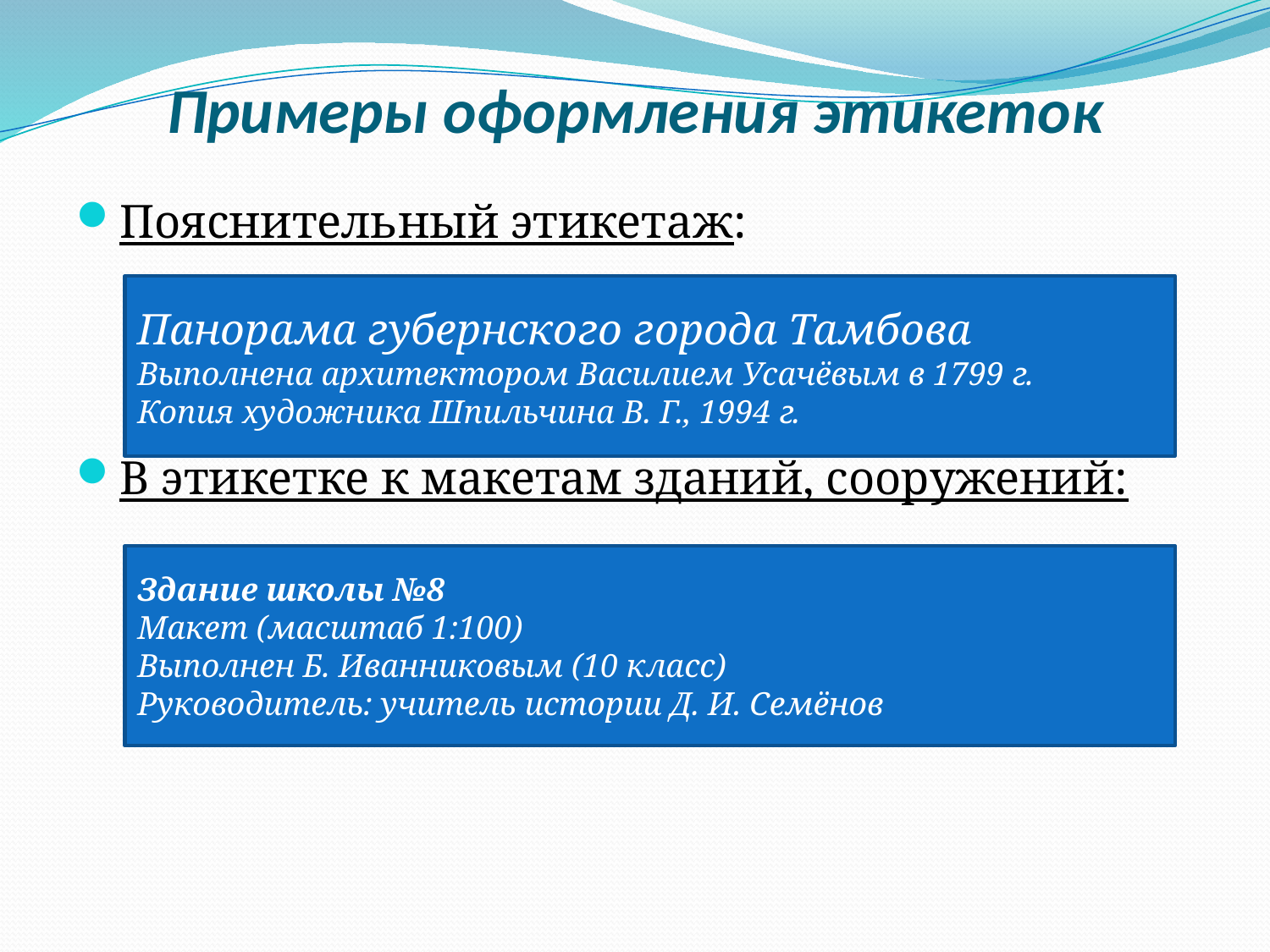

# Примеры оформления этикеток
Пояснительный этикетаж:

В этикетке к макетам зданий, сооружений:

Панорама губернского города Тамбова
Выполнена архитектором Василием Усачёвым в 1799 г.
Копия художника Шпильчина В. Г., 1994 г.
Здание школы №8
Макет (масштаб 1:100)
Выполнен Б. Иванниковым (10 класс)
Руководитель: учитель истории Д. И. Семёнов